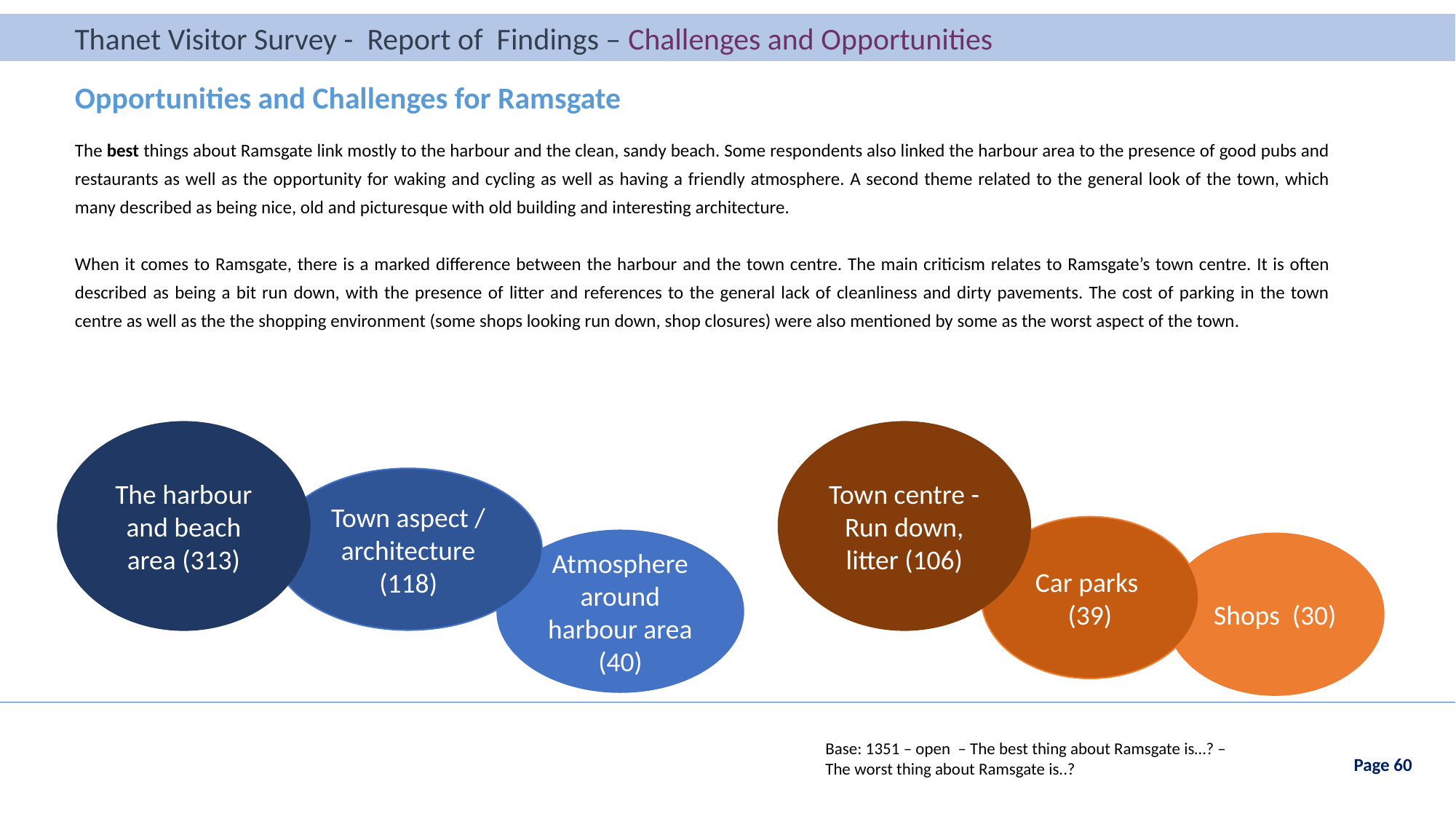

Thanet Visitor Survey -  Report of  Findings – Challenges and Opportunities
Thanet Visitor Survey -  Report of  Findings – Introduction
Opportunities and Challenges for Ramsgate
The best things about Ramsgate link mostly to the harbour and the clean, sandy beach. Some respondents also linked the harbour area to the presence of good pubs and restaurants as well as the opportunity for waking and cycling as well as having a friendly atmosphere. A second theme related to the general look of the town, which many described as being nice, old and picturesque with old building and interesting architecture.

When it comes to Ramsgate, there is a marked difference between the harbour and the town centre. The main criticism relates to Ramsgate’s town centre. It is often described as being a bit run down, with the presence of litter and references to the general lack of cleanliness and dirty pavements. The cost of parking in the town centre as well as the the shopping environment (some shops looking run down, shop closures) were also mentioned by some as the worst aspect of the town.
The harbour and beach area (313)
Town centre - Run down, litter (106)
Town aspect / architecture (118)
Car parks  (39)
Atmosphere around harbour area (40)
Shops  (30)
Base: 1351 – open  – The best thing about Ramsgate is…? – The worst thing about Ramsgate is..?
Page 60